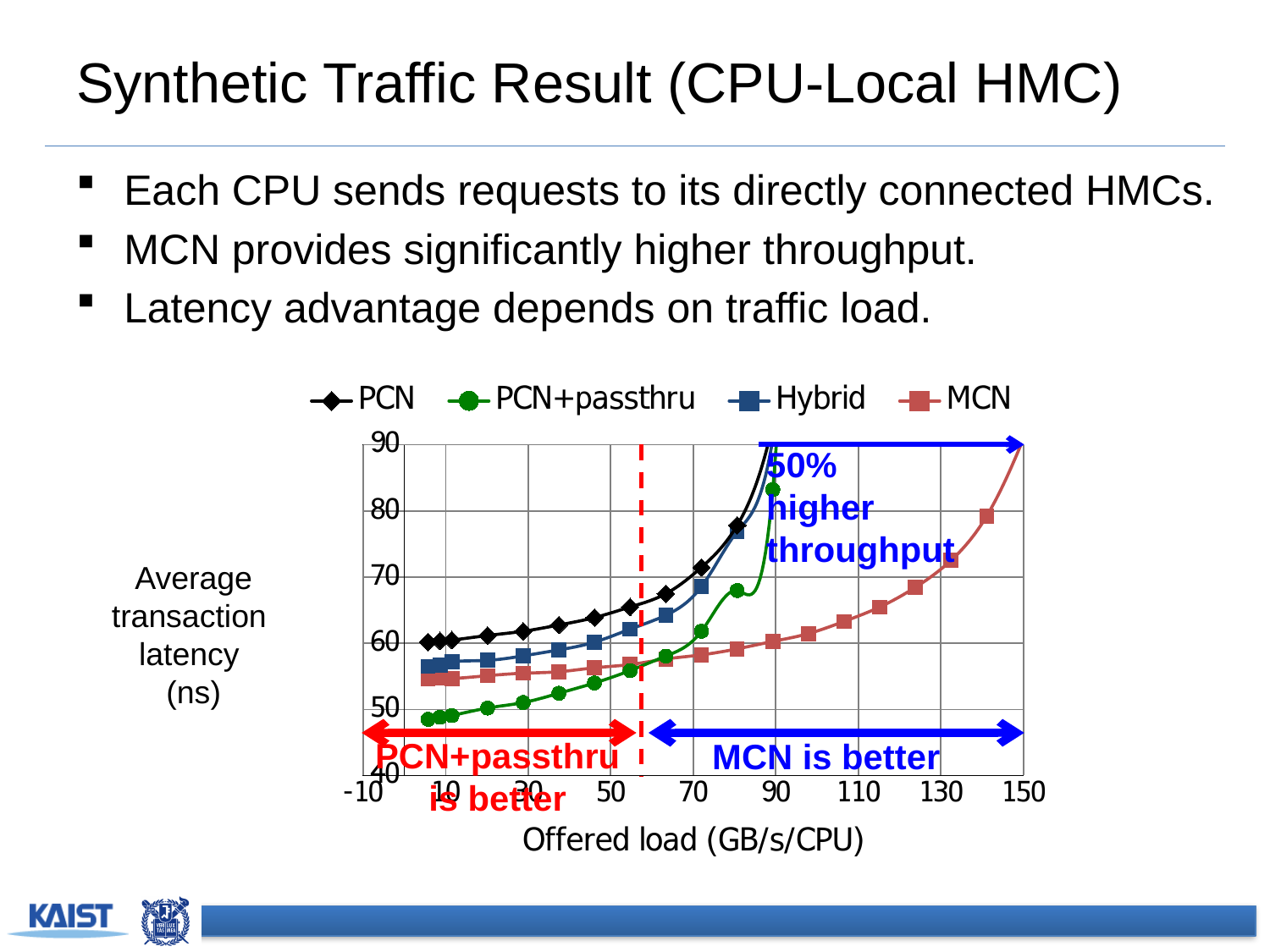

# Synthetic Traffic Result (CPU-Local HMC)
Each CPU sends requests to its directly connected HMCs.
MCN provides significantly higher throughput.
Latency advantage depends on traffic load.

### Chart

| Category | PCN | PCN+passthru | Hybrid | MCN |
|---|---|---|---|---|
50%
higher
throughput
Average
transaction
latency
(ns)

PCN+passthru
is better
MCN is better